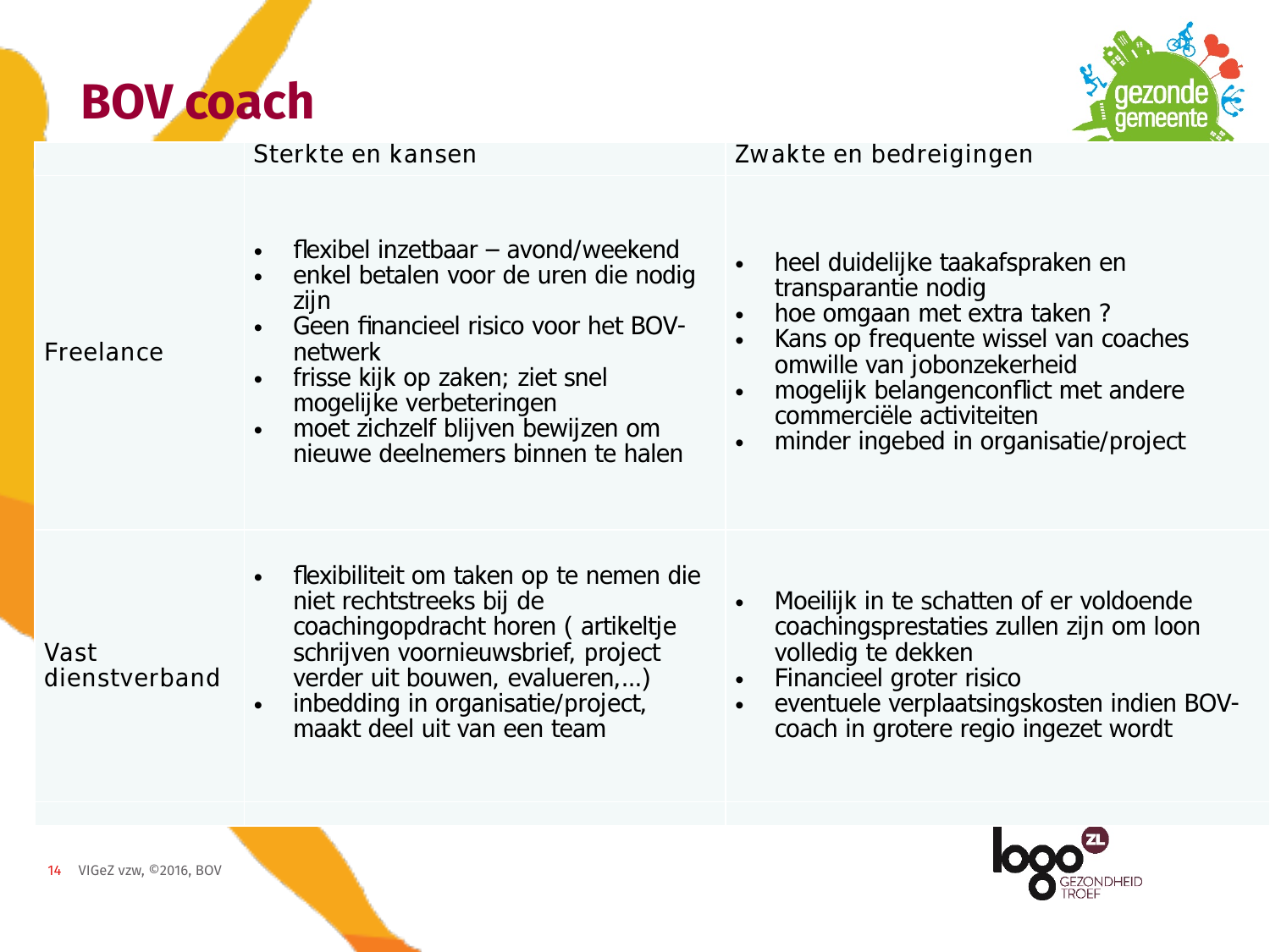

# BOV coach
|  | Sterkte en kansen | Zwakte en bedreigingen |
| --- | --- | --- |
| Freelance | flexibel inzetbaar – avond/weekend enkel betalen voor de uren die nodig zijn Geen financieel risico voor het BOV-netwerk frisse kijk op zaken; ziet snel mogelijke verbeteringen moet zichzelf blijven bewijzen om nieuwe deelnemers binnen te halen | heel duidelijke taakafspraken en transparantie nodig hoe omgaan met extra taken ? Kans op frequente wissel van coaches omwille van jobonzekerheid mogelijk belangenconflict met andere commerciële activiteiten minder ingebed in organisatie/project |
| Vast dienstverband | flexibiliteit om taken op te nemen die niet rechtstreeks bij de coachingopdracht horen ( artikeltje schrijven voornieuwsbrief, project verder uit bouwen, evalueren,…) inbedding in organisatie/project, maakt deel uit van een team | Moeilijk in te schatten of er voldoende coachingsprestaties zullen zijn om loon volledig te dekken Financieel groter risico eventuele verplaatsingskosten indien BOV-coach in grotere regio ingezet wordt |
|  |  |  |